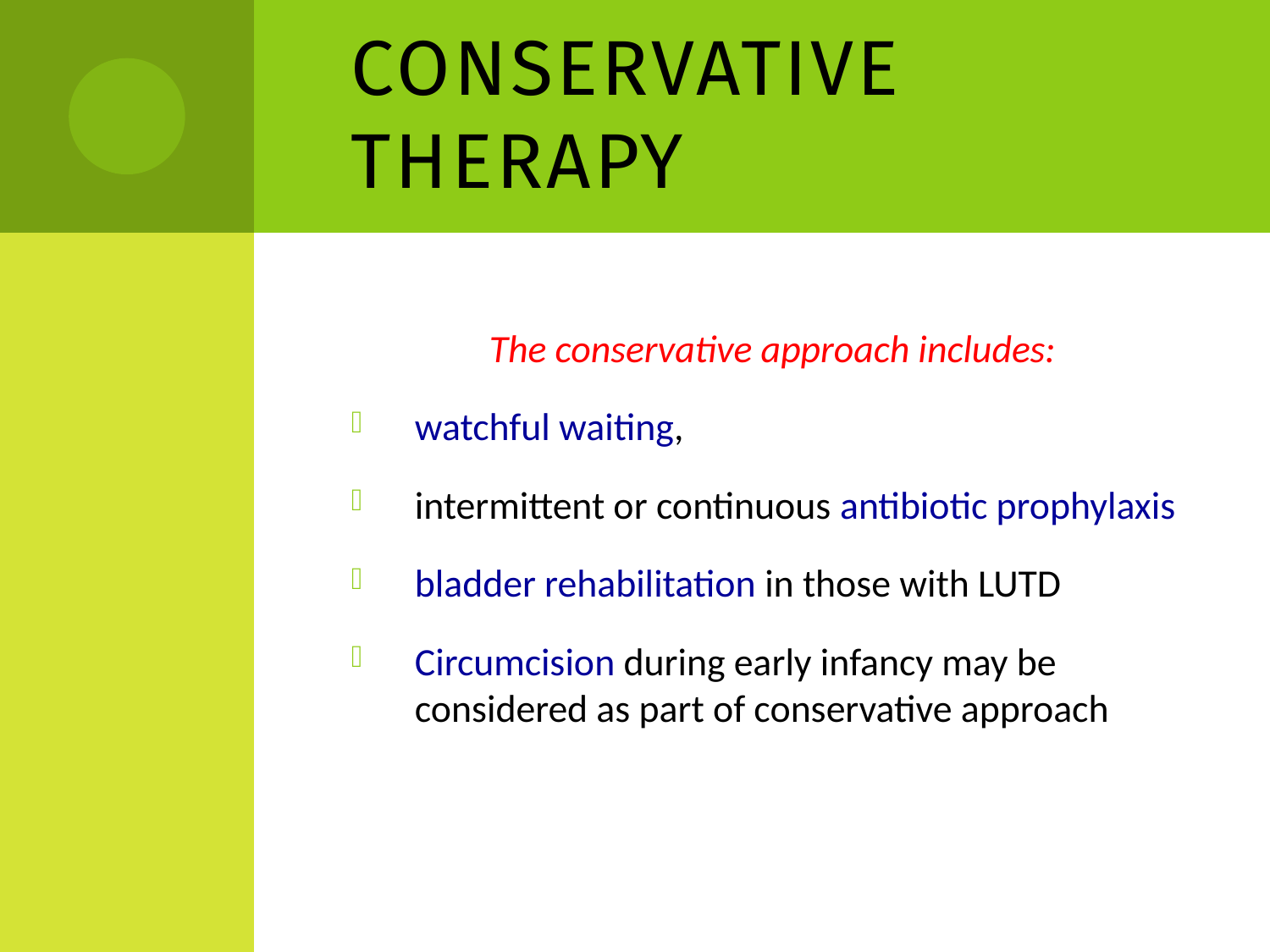

# Conservative therapy
The conservative approach includes:
watchful waiting,
intermittent or continuous antibiotic prophylaxis
bladder rehabilitation in those with LUTD
Circumcision during early infancy may be considered as part of conservative approach